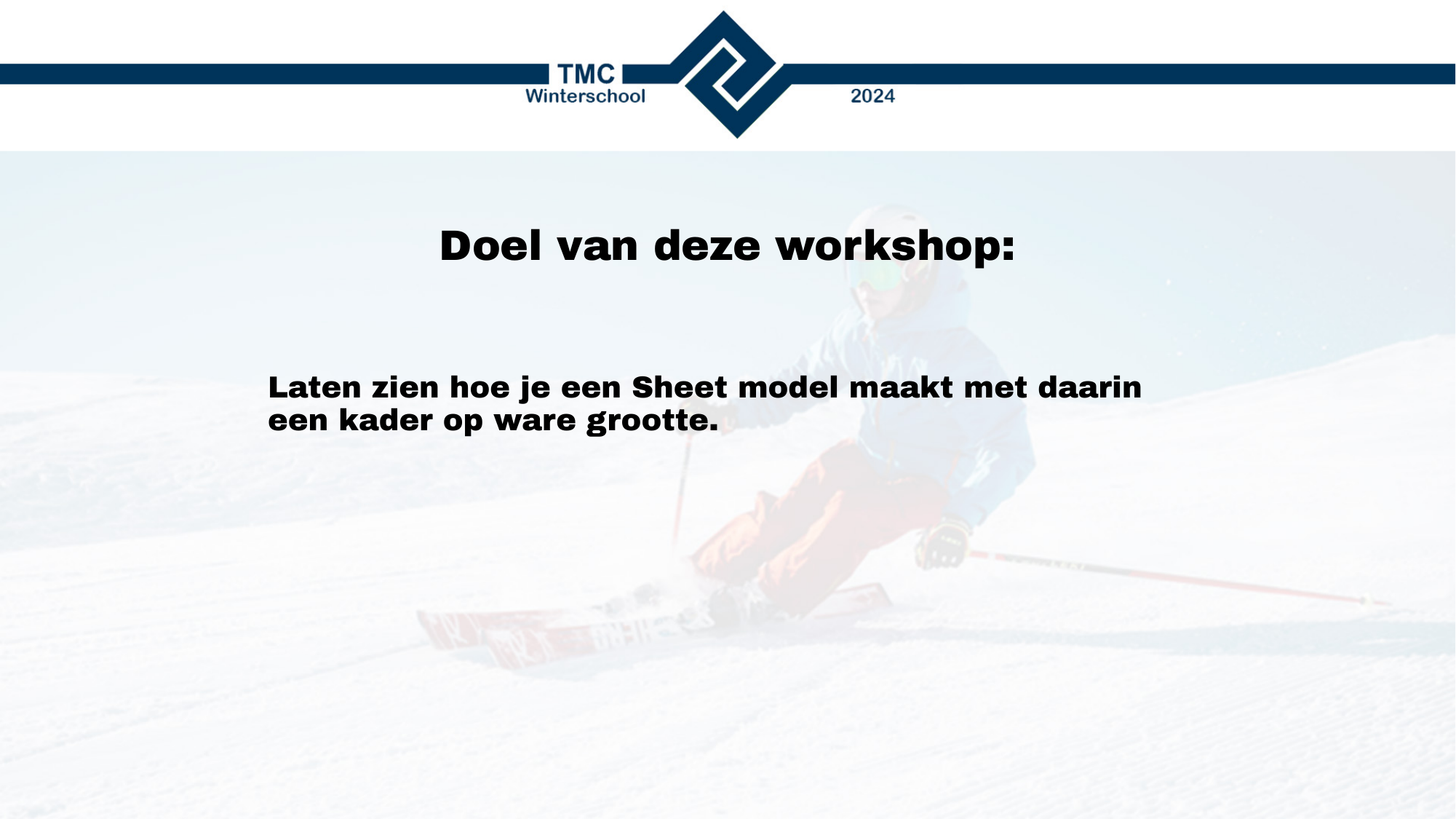

# Doel van deze workshop:
Laten zien hoe je een Sheet model maakt met daarin een kader op ware grootte.